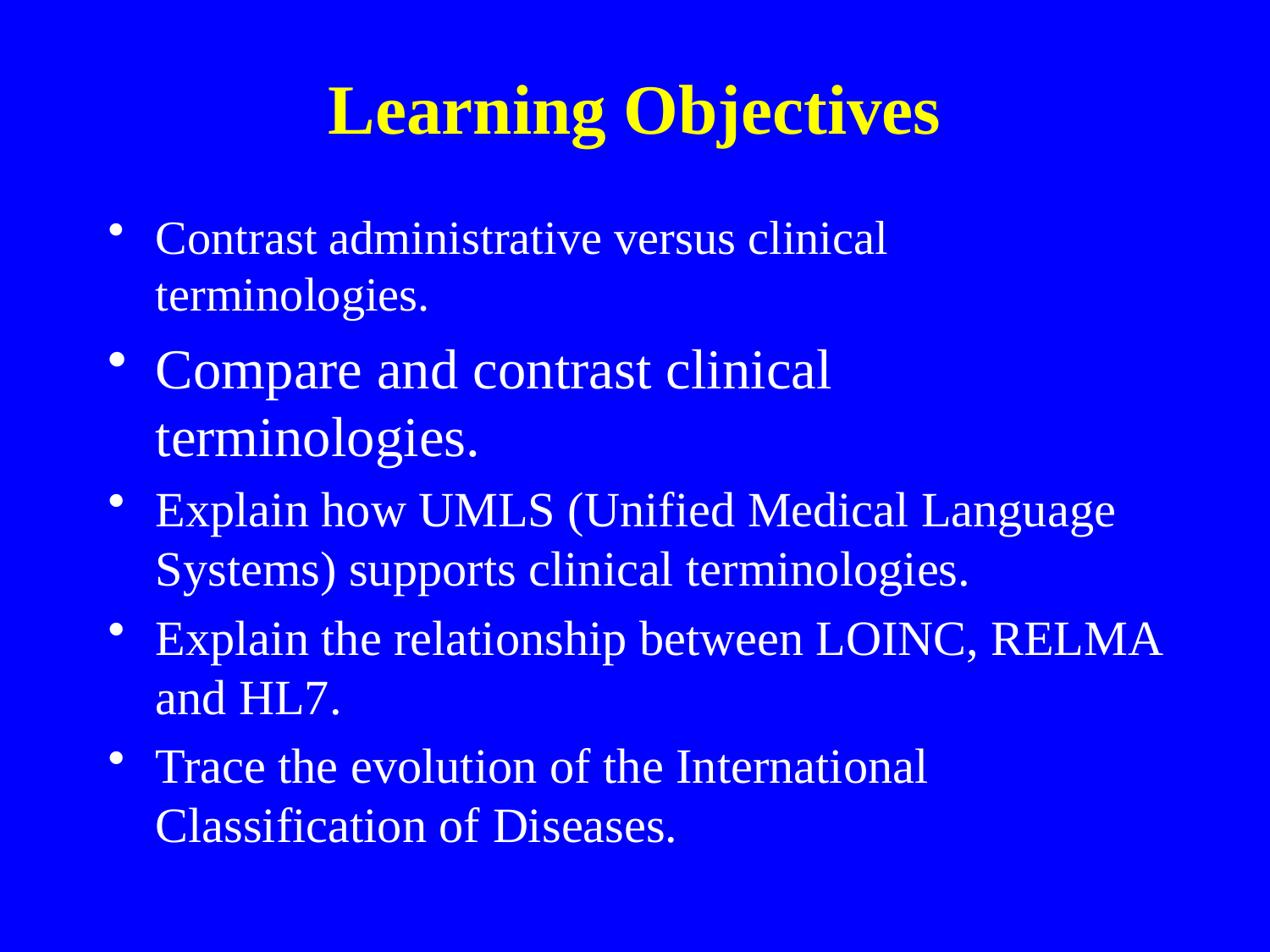

Learning Objectives
Contrast administrative versus clinical terminologies.
Compare and contrast clinical terminologies.
Explain how UMLS (Unified Medical Language Systems) supports clinical terminologies.
Explain the relationship between LOINC, RELMA and HL7.
Trace the evolution of the International Classification of Diseases.